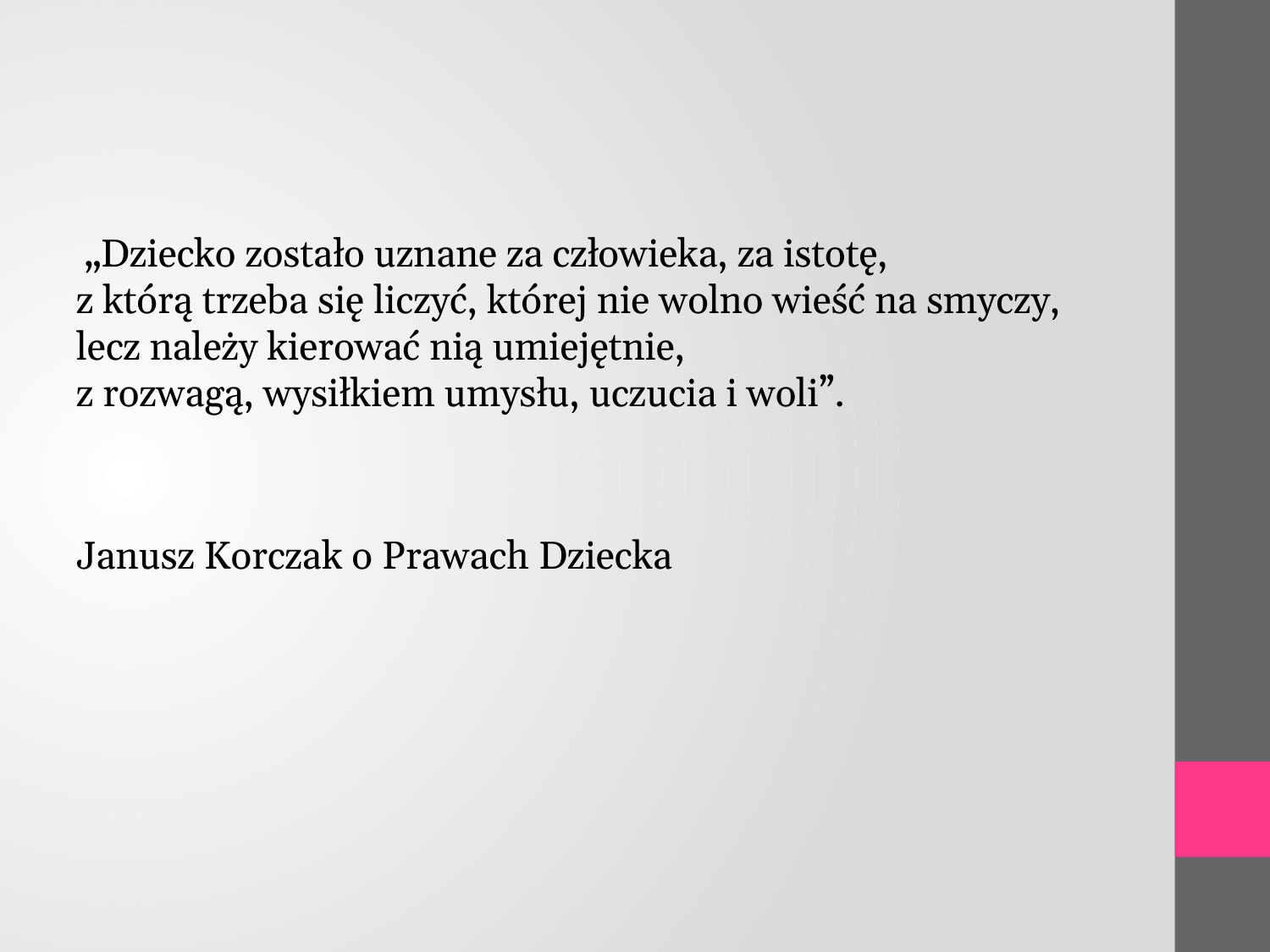

#
 „Dziecko zostało uznane za człowieka, za istotę,
z którą trzeba się liczyć, której nie wolno wieść na smyczy, lecz należy kierować nią umiejętnie,
z rozwagą, wysiłkiem umysłu, uczucia i woli”.

Janusz Korczak o Prawach Dziecka